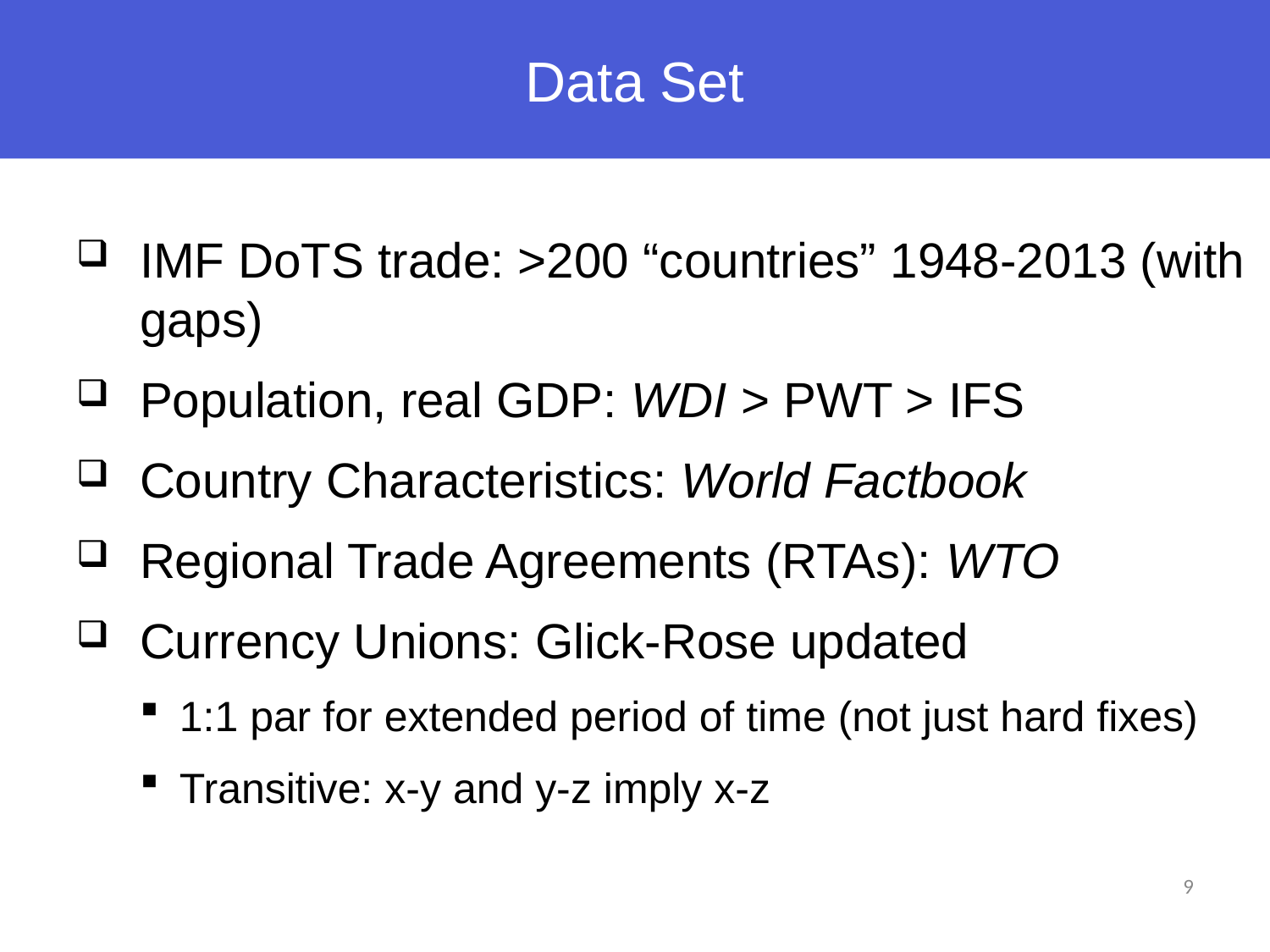

# Data Set
IMF DoTS trade: >200 “countries” 1948-2013 (with gaps)
Population, real GDP: WDI > PWT > IFS
Country Characteristics: World Factbook
Regional Trade Agreements (RTAs): WTO
Currency Unions: Glick-Rose updated
1:1 par for extended period of time (not just hard fixes)
Transitive: x-y and y-z imply x-z
9